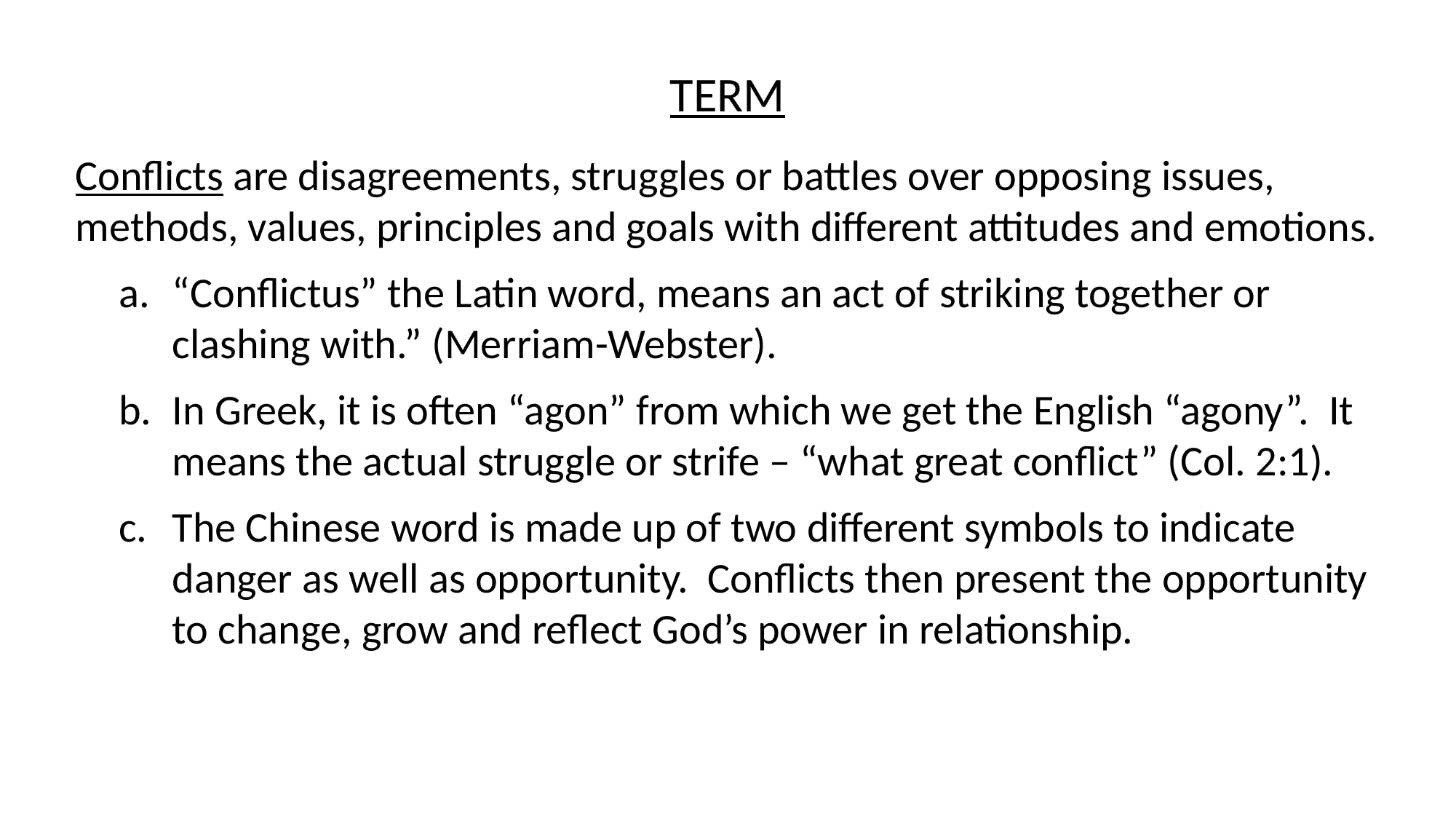

TERM
Conflicts are disagreements, struggles or battles over opposing issues, methods, values, principles and goals with different attitudes and emotions.
“Conflictus” the Latin word, means an act of striking together or clashing with.” (Merriam-Webster).
In Greek, it is often “agon” from which we get the English “agony”.  It means the actual struggle or strife – “what great conflict” (Col. 2:1).
The Chinese word is made up of two different symbols to indicate danger as well as opportunity.  Conflicts then present the opportunity to change, grow and reflect God’s power in relationship.